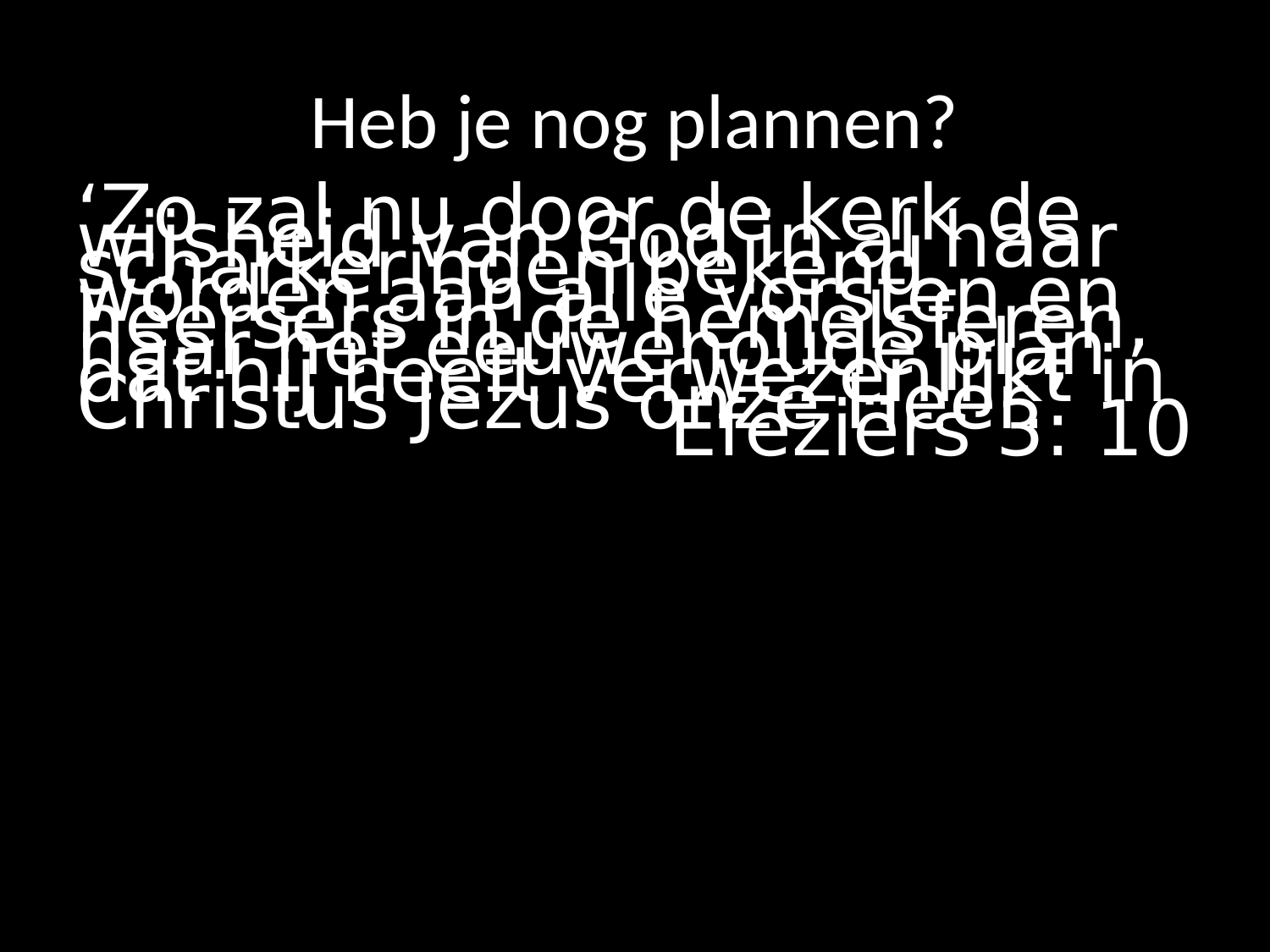

# Heb je nog plannen?
‘Zo zal nu door de kerk de wijsheid van God in al haar scharkeringen bekend worden aan alle vorsten en heersers in de hemelsferen, naar het eeuwenoude plan dat hij heeft verwezenlijkt in Christus Jezus onze Heer.’
Efeziërs 3: 10